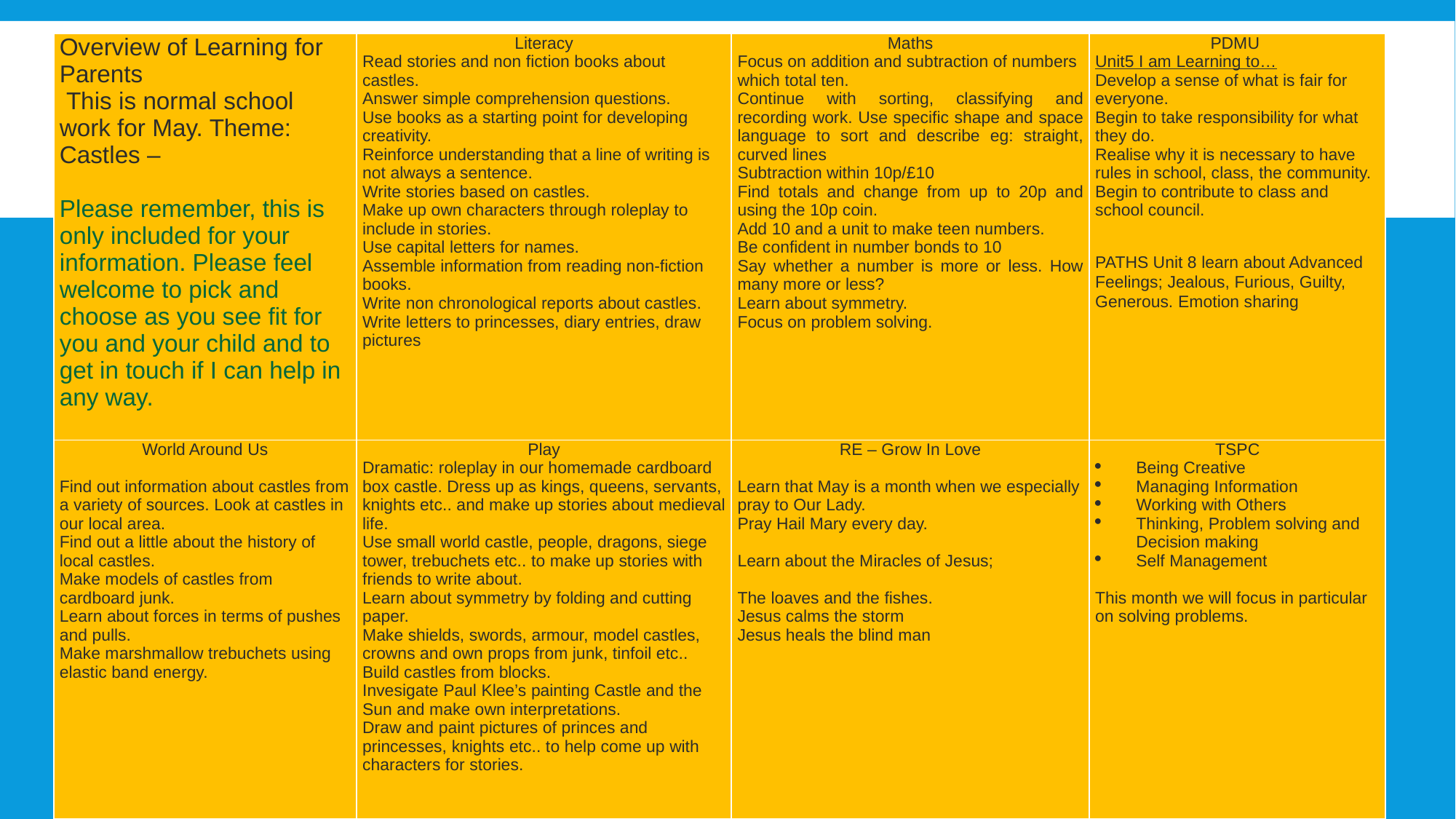

| Overview of Learning for Parents  This is normal school work for May. Theme: Castles – Please remember, this is only included for your information. Please feel welcome to pick and choose as you see fit for you and your child and to get in touch if I can help in any way. | Literacy Read stories and non fiction books about castles. Answer simple comprehension questions. Use books as a starting point for developing creativity. Reinforce understanding that a line of writing is not always a sentence. Write stories based on castles. Make up own characters through roleplay to include in stories. Use capital letters for names. Assemble information from reading non-fiction books. Write non chronological reports about castles. Write letters to princesses, diary entries, draw pictures | Maths Focus on addition and subtraction of numbers which total ten. Continue with sorting, classifying and recording work. Use specific shape and space language to sort and describe eg: straight, curved lines Subtraction within 10p/£10 Find totals and change from up to 20p and using the 10p coin. Add 10 and a unit to make teen numbers. Be confident in number bonds to 10 Say whether a number is more or less. How many more or less? Learn about symmetry. Focus on problem solving. | PDMU Unit5 I am Learning to… Develop a sense of what is fair for everyone. Begin to take responsibility for what they do. Realise why it is necessary to have rules in school, class, the community. Begin to contribute to class and school council.   PATHS Unit 8 learn about Advanced Feelings; Jealous, Furious, Guilty, Generous. Emotion sharing |
| --- | --- | --- | --- |
| World Around Us   Find out information about castles from a variety of sources. Look at castles in our local area. Find out a little about the history of local castles. Make models of castles from cardboard junk. Learn about forces in terms of pushes and pulls. Make marshmallow trebuchets using elastic band energy. | Play Dramatic: roleplay in our homemade cardboard box castle. Dress up as kings, queens, servants, knights etc.. and make up stories about medieval life. Use small world castle, people, dragons, siege tower, trebuchets etc.. to make up stories with friends to write about. Learn about symmetry by folding and cutting paper. Make shields, swords, armour, model castles, crowns and own props from junk, tinfoil etc.. Build castles from blocks. Invesigate Paul Klee’s painting Castle and the Sun and make own interpretations. Draw and paint pictures of princes and princesses, knights etc.. to help come up with characters for stories. | RE – Grow In Love   Learn that May is a month when we especially pray to Our Lady. Pray Hail Mary every day.   Learn about the Miracles of Jesus;   The loaves and the fishes. Jesus calms the storm Jesus heals the blind man | TSPC Being Creative Managing Information Working with Others Thinking, Problem solving and Decision making Self Management   This month we will focus in particular on solving problems. |
#